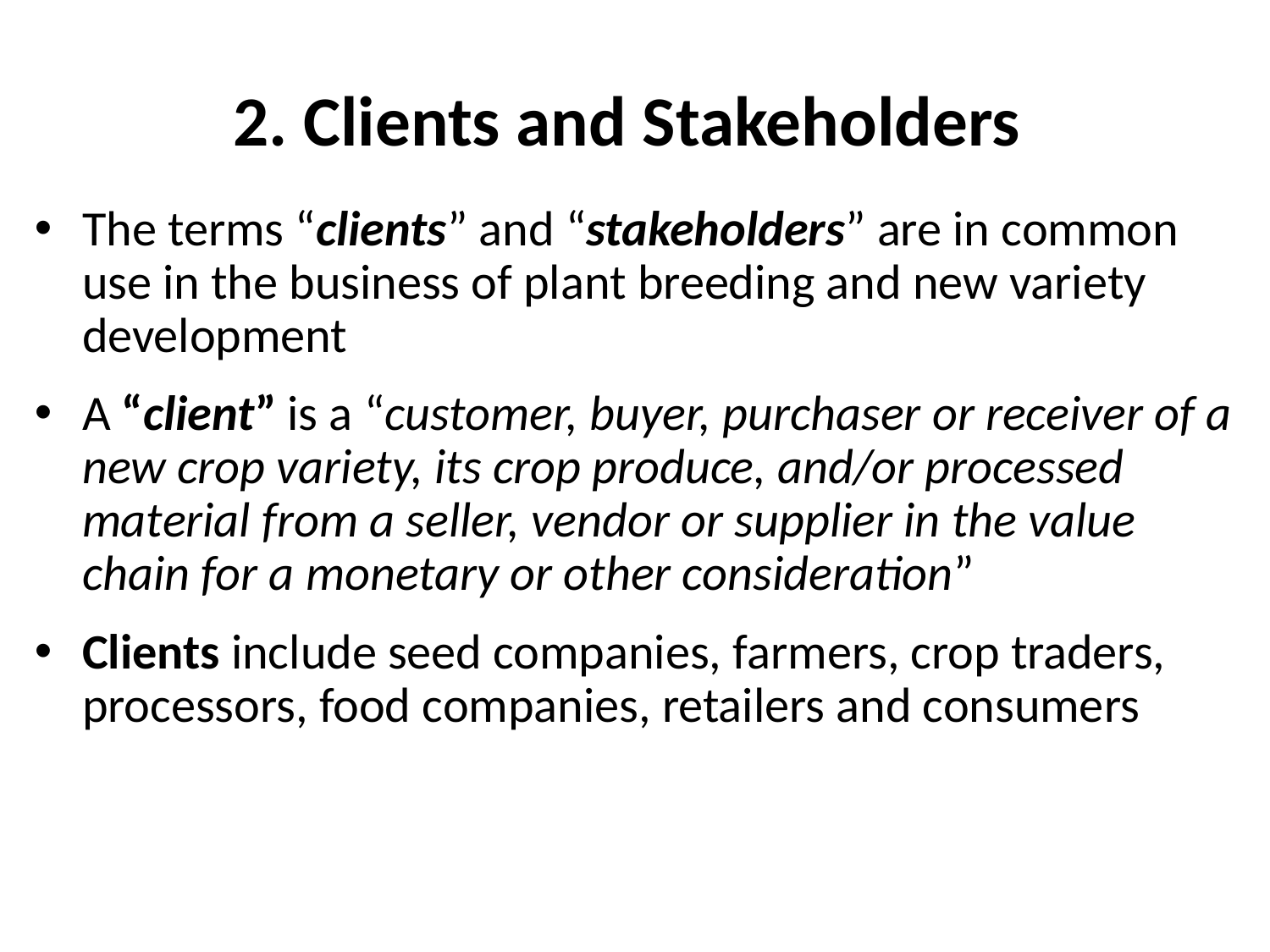

# 2. Clients and Stakeholders
The terms “clients” and “stakeholders” are in common use in the business of plant breeding and new variety development
A “client” is a “customer, buyer, purchaser or receiver of a new crop variety, its crop produce, and/or processed material from a seller, vendor or supplier in the value chain for a monetary or other consideration”
Clients include seed companies, farmers, crop traders, processors, food companies, retailers and consumers